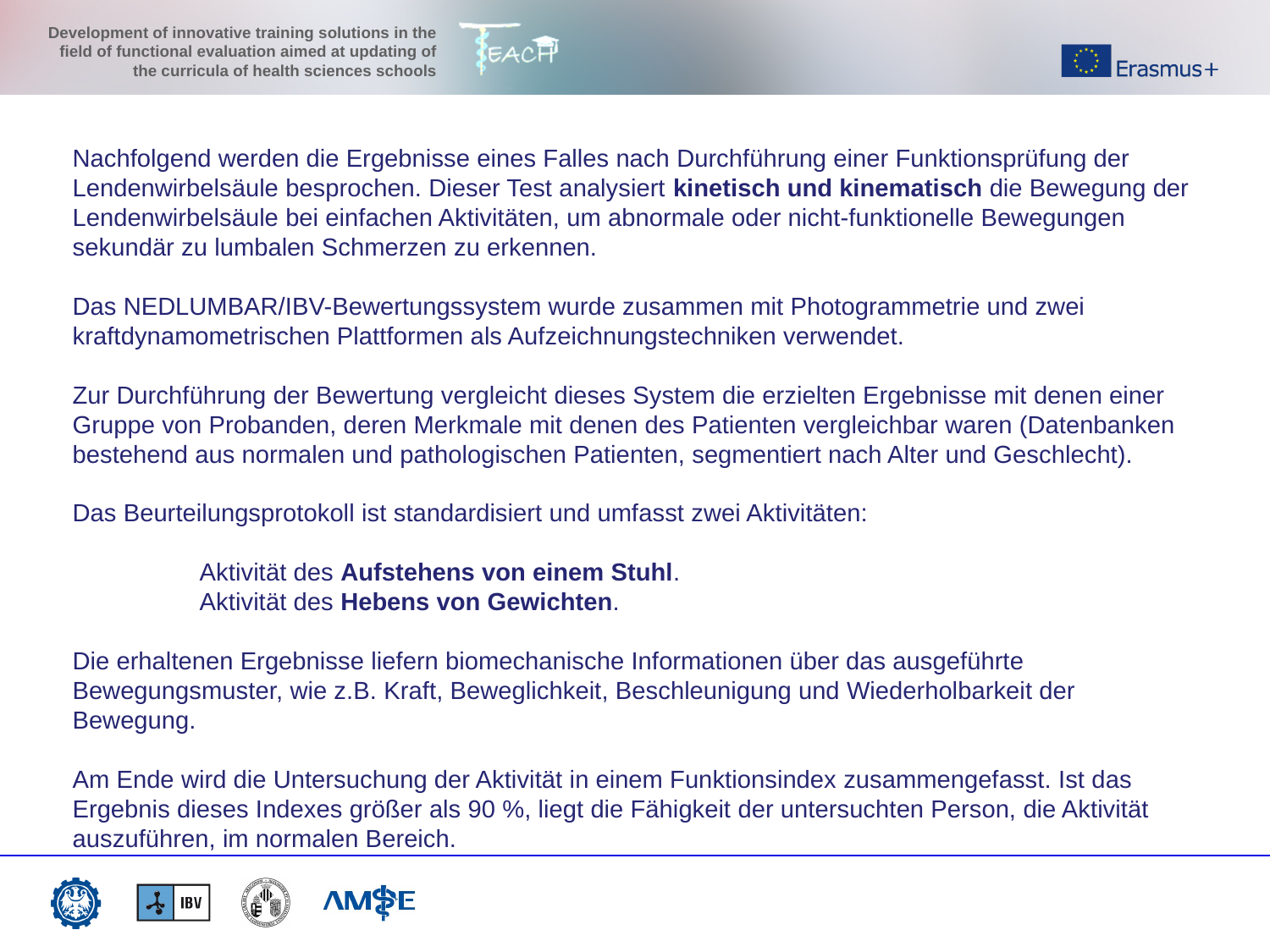

# Nachfolgend werden die Ergebnisse eines Falles nach Durchführung einer Funktionsprüfung der Lendenwirbelsäule besprochen. Dieser Test analysiert kinetisch und kinematisch die Bewegung der Lendenwirbelsäule bei einfachen Aktivitäten, um abnormale oder nicht-funktionelle Bewegungen sekundär zu lumbalen Schmerzen zu erkennen. Das NEDLUMBAR/IBV-Bewertungssystem wurde zusammen mit Photogrammetrie und zwei kraftdynamometrischen Plattformen als Aufzeichnungstechniken verwendet. Zur Durchführung der Bewertung vergleicht dieses System die erzielten Ergebnisse mit denen einer Gruppe von Probanden, deren Merkmale mit denen des Patienten vergleichbar waren (Datenbanken bestehend aus normalen und pathologischen Patienten, segmentiert nach Alter und Geschlecht). Das Beurteilungsprotokoll ist standardisiert und umfasst zwei Aktivitäten: Aktivität des Aufstehens von einem Stuhl. Aktivität des Hebens von Gewichten. Die erhaltenen Ergebnisse liefern biomechanische Informationen über das ausgeführte Bewegungsmuster, wie z.B. Kraft, Beweglichkeit, Beschleunigung und Wiederholbarkeit der Bewegung. Am Ende wird die Untersuchung der Aktivität in einem Funktionsindex zusammengefasst. Ist das Ergebnis dieses Indexes größer als 90 %, liegt die Fähigkeit der untersuchten Person, die Aktivität auszuführen, im normalen Bereich.